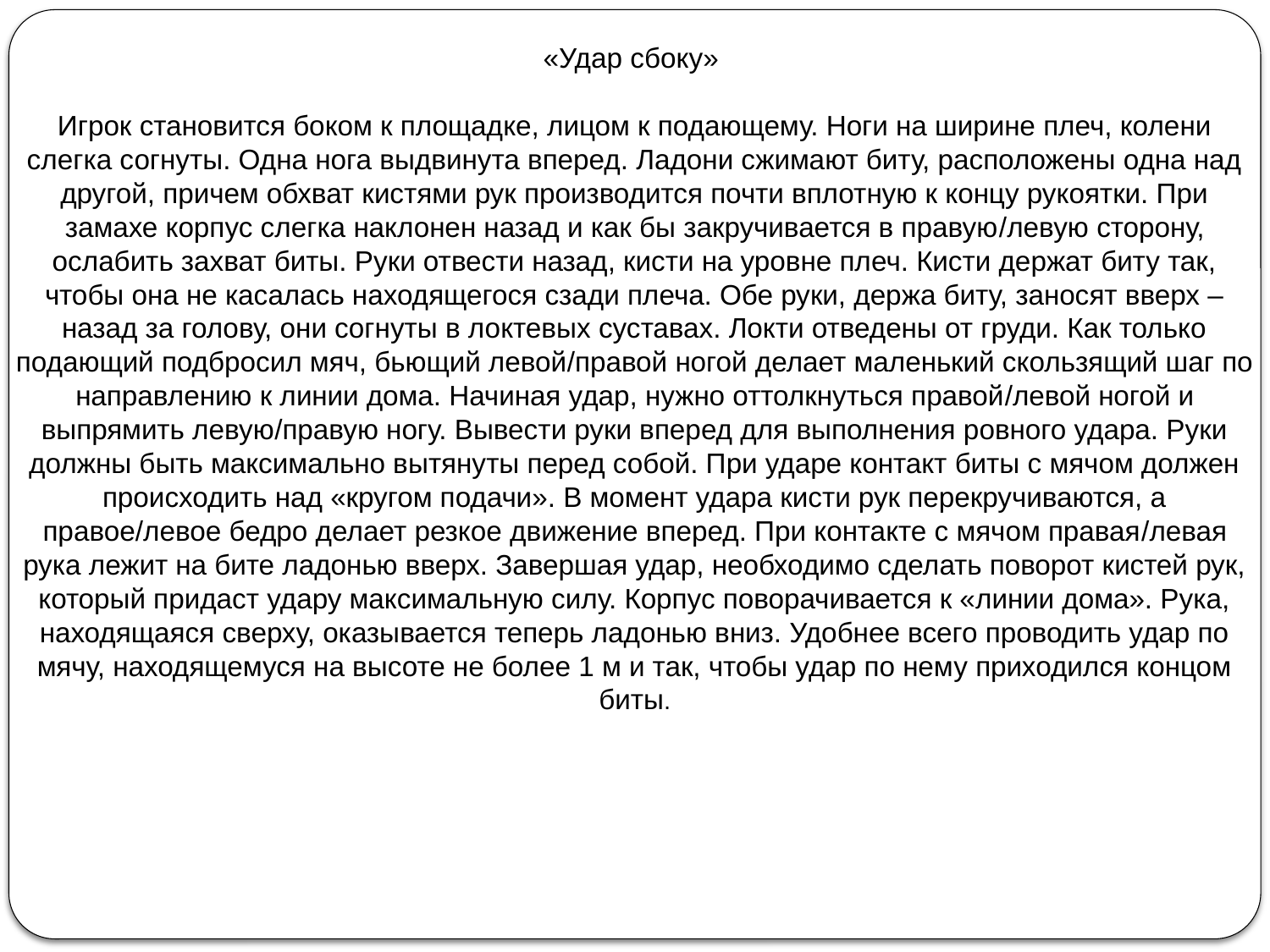

«Удар сбоку»

Игрок становится боком к площадке, лицом к подающему. Ноги на ширине плеч, колени слегка согнуты. Одна нога выдвинута вперед. Ладони сжимают биту, расположены одна над другой, причем обхват кистями рук производится почти вплотную к концу рукоятки. При замахе корпус слегка наклонен назад и как бы закручивается в правую/левую сторону, ослабить захват биты. Руки отвести назад, кисти на уровне плеч. Кисти держат биту так, чтобы она не касалась находящегося сзади плеча. Обе руки, держа биту, заносят вверх – назад за голову, они согнуты в локтевых суставах. Локти отведены от груди. Как только подающий подбросил мяч, бьющий левой/правой ногой делает маленький скользящий шаг по направлению к линии дома. Начиная удар, нужно оттолкнуться правой/левой ногой и выпрямить левую/правую ногу. Вывести руки вперед для выполнения ровного удара. Руки должны быть максимально вытянуты перед собой. При ударе контакт биты с мячом должен происходить над «кругом подачи». В момент удара кисти рук перекручиваются, а правое/левое бедро делает резкое движение вперед. При контакте с мячом правая/левая рука лежит на бите ладонью вверх. Завершая удар, необходимо сделать поворот кистей рук, который придаст удару максимальную силу. Корпус поворачивается к «линии дома». Рука, находящаяся сверху, оказывается теперь ладонью вниз. Удобнее всего проводить удар по мячу, находящемуся на высоте не более 1 м и так, чтобы удар по нему приходился концом биты.